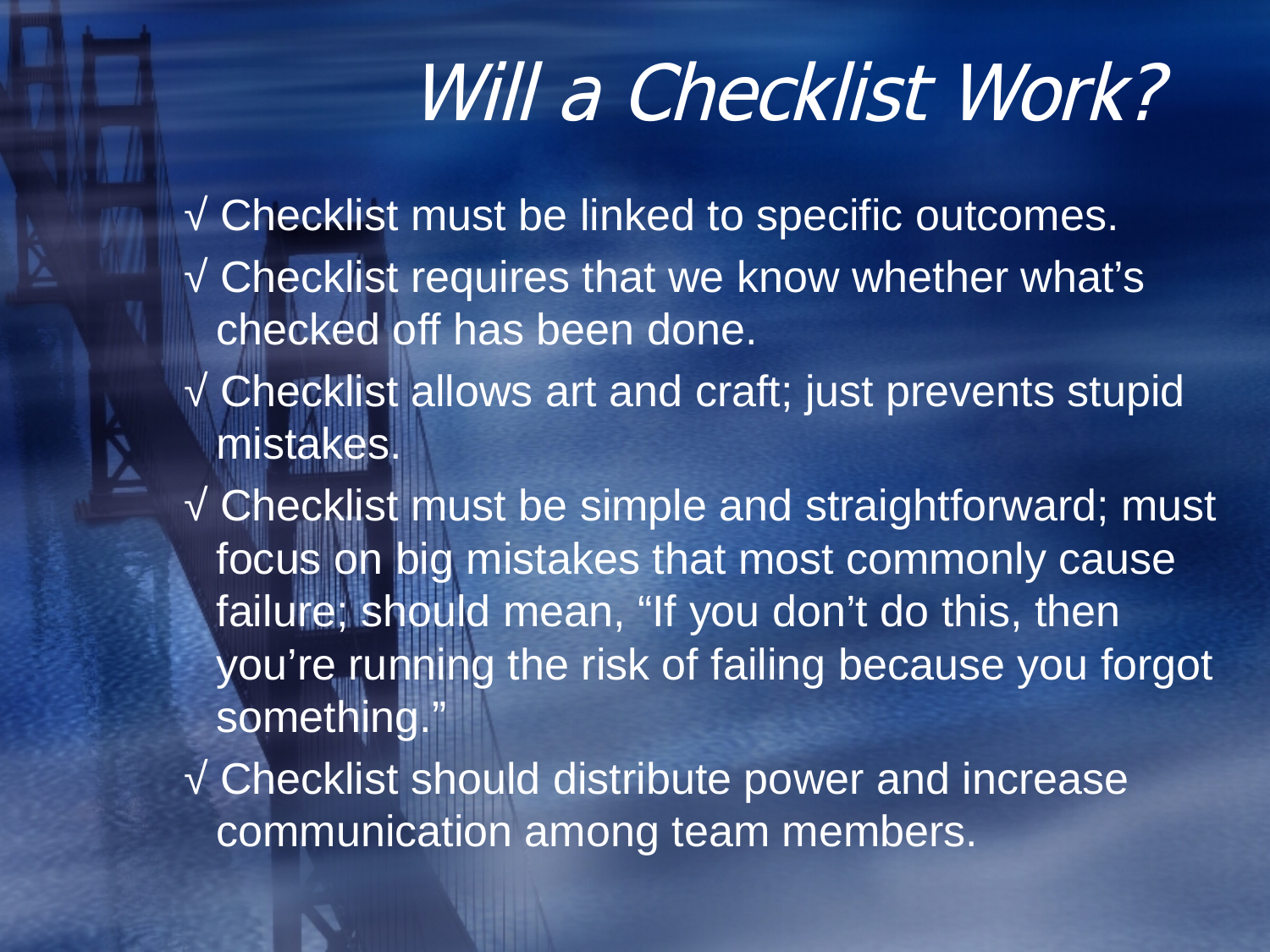

# Will a Checklist Work?
√ Checklist must be linked to specific outcomes.
√ Checklist requires that we know whether what’s checked off has been done.
√ Checklist allows art and craft; just prevents stupid mistakes.
√ Checklist must be simple and straightforward; must focus on big mistakes that most commonly cause failure; should mean, “If you don’t do this, then you’re running the risk of failing because you forgot something.”
√ Checklist should distribute power and increase communication among team members.